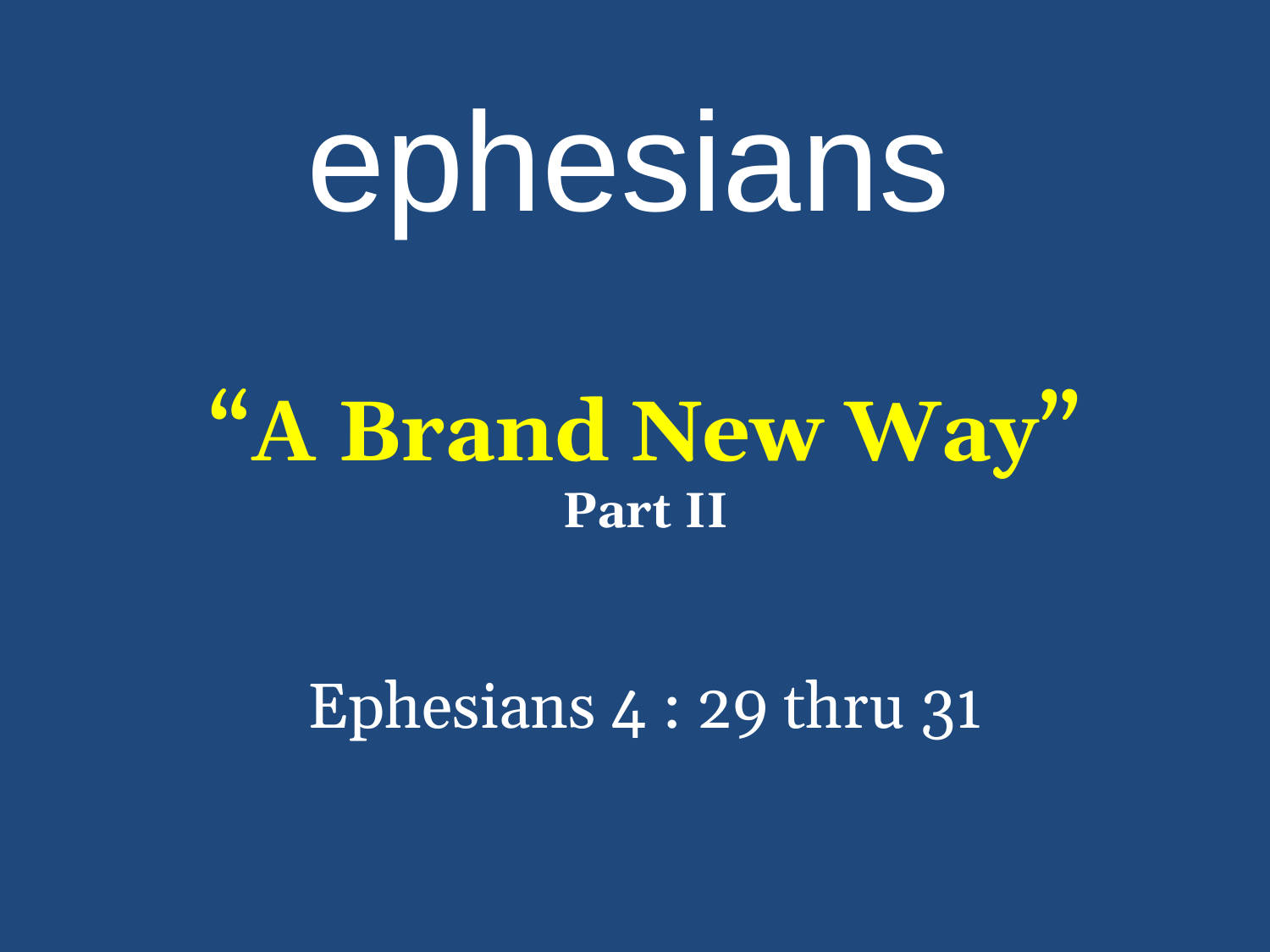

# ephesians
“A Brand New Way”
Part II
Ephesians 4 : 29 thru 31